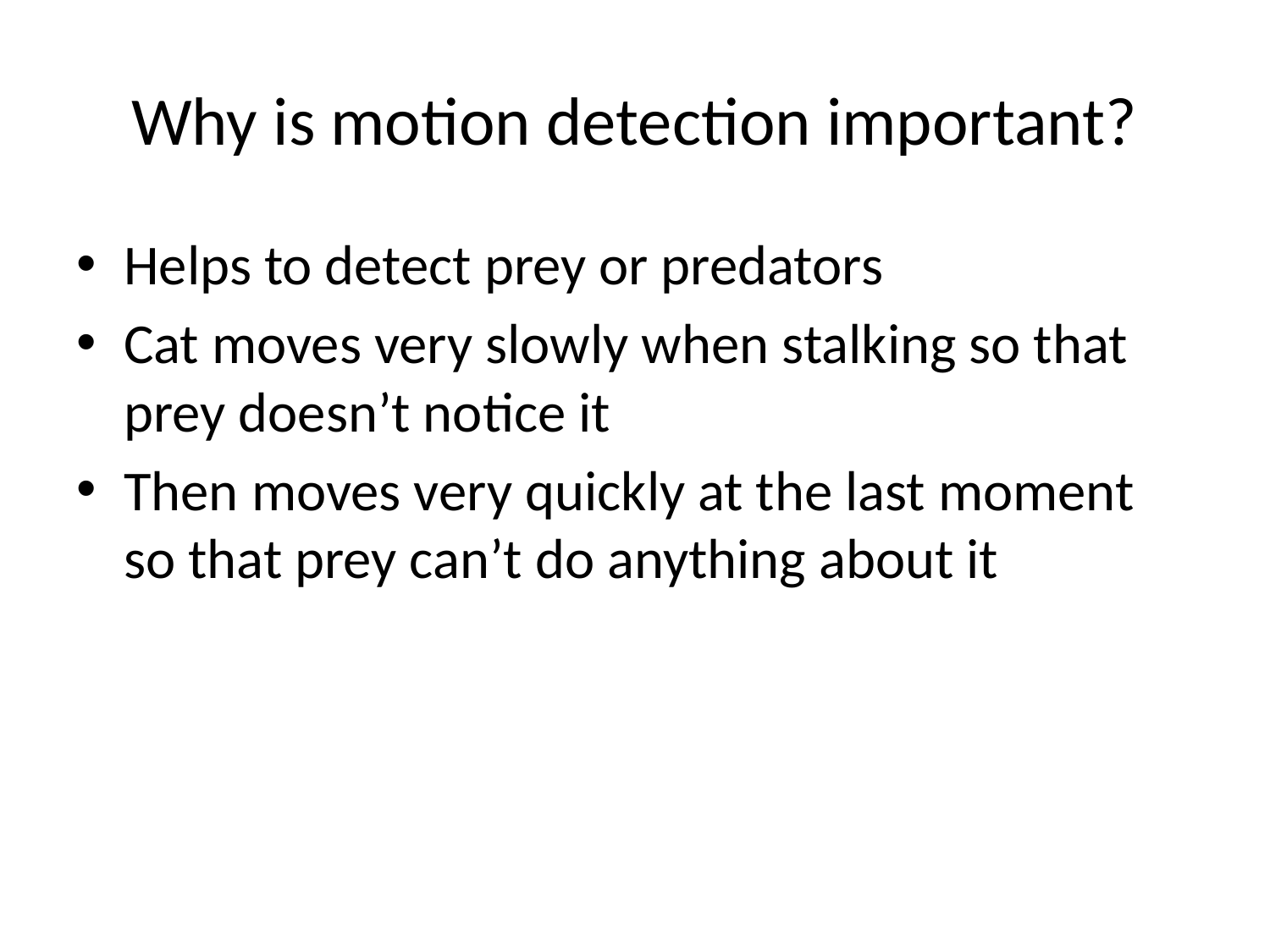

# Why is motion detection important?
Helps to detect prey or predators
Cat moves very slowly when stalking so that prey doesn’t notice it
Then moves very quickly at the last moment so that prey can’t do anything about it